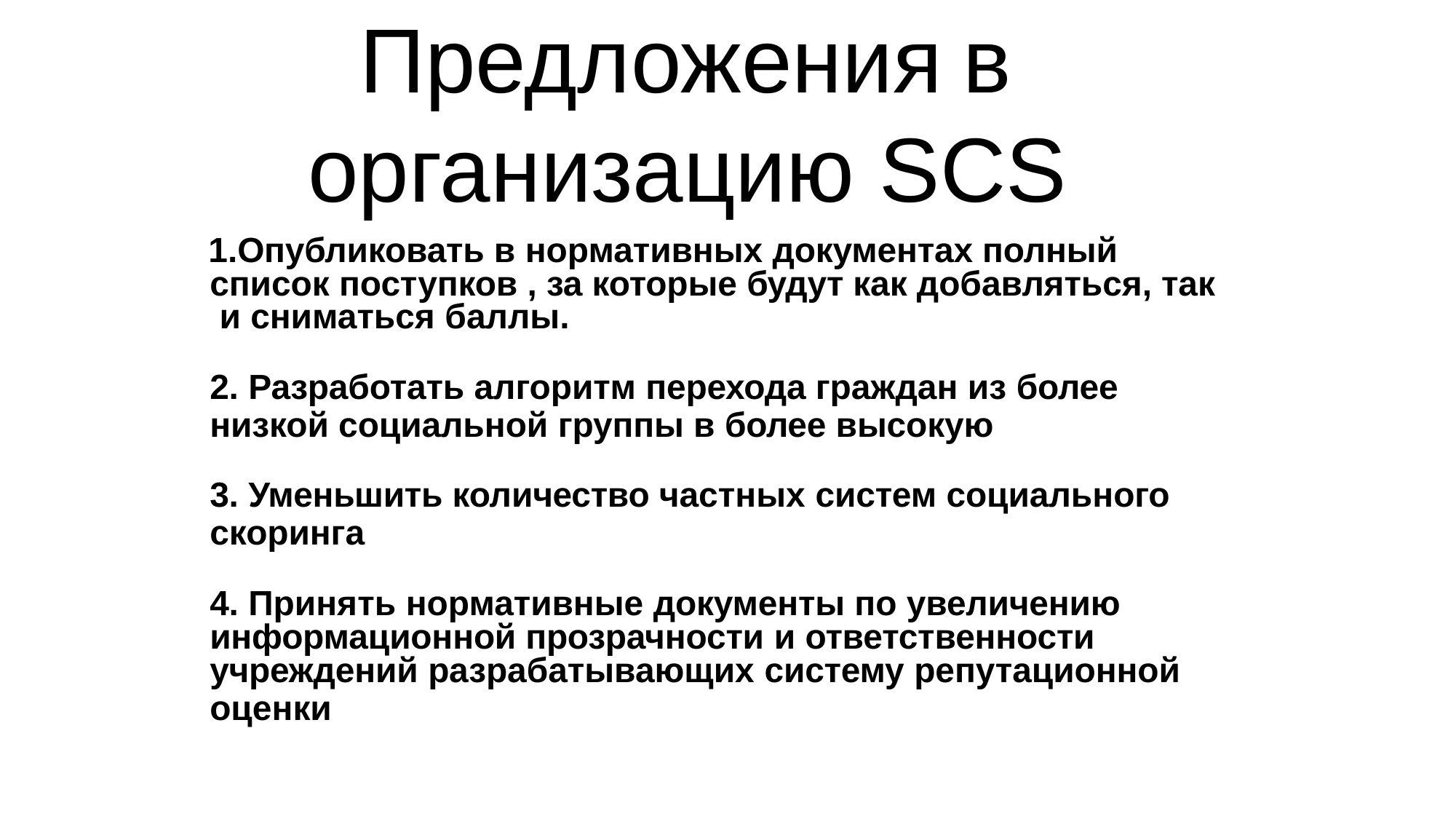

# Предложения	в  организацию SCS
Опубликовать в нормативных документах полный  список поступков , за которые будут как добавляться, так  и сниматься баллы.
Разработать алгоритм перехода граждан из более
низкой социальной группы в более высокую
Уменьшить количество частных систем социального
скоринга
Принять нормативные документы по увеличению
информационной прозрачности и ответственности
учреждений разрабатывающих систему репутационной
оценки